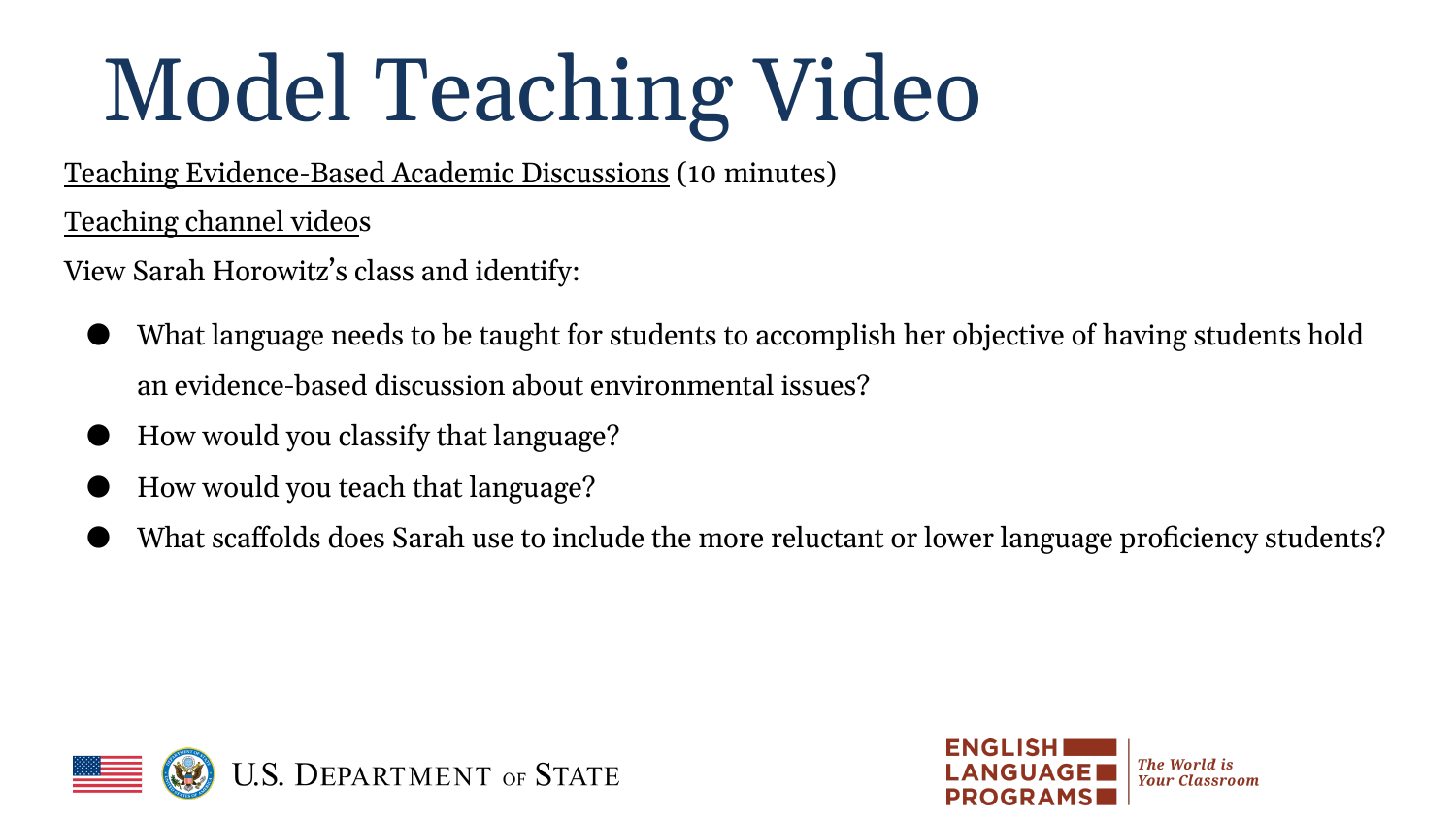

# Model Teaching Video
Teaching Evidence-Based Academic Discussions (10 minutes)
Teaching channel videos
View Sarah Horowitz’s class and identify:
What language needs to be taught for students to accomplish her objective of having students hold an evidence-based discussion about environmental issues?
How would you classify that language?
How would you teach that language?
What scaffolds does Sarah use to include the more reluctant or lower language proficiency students?